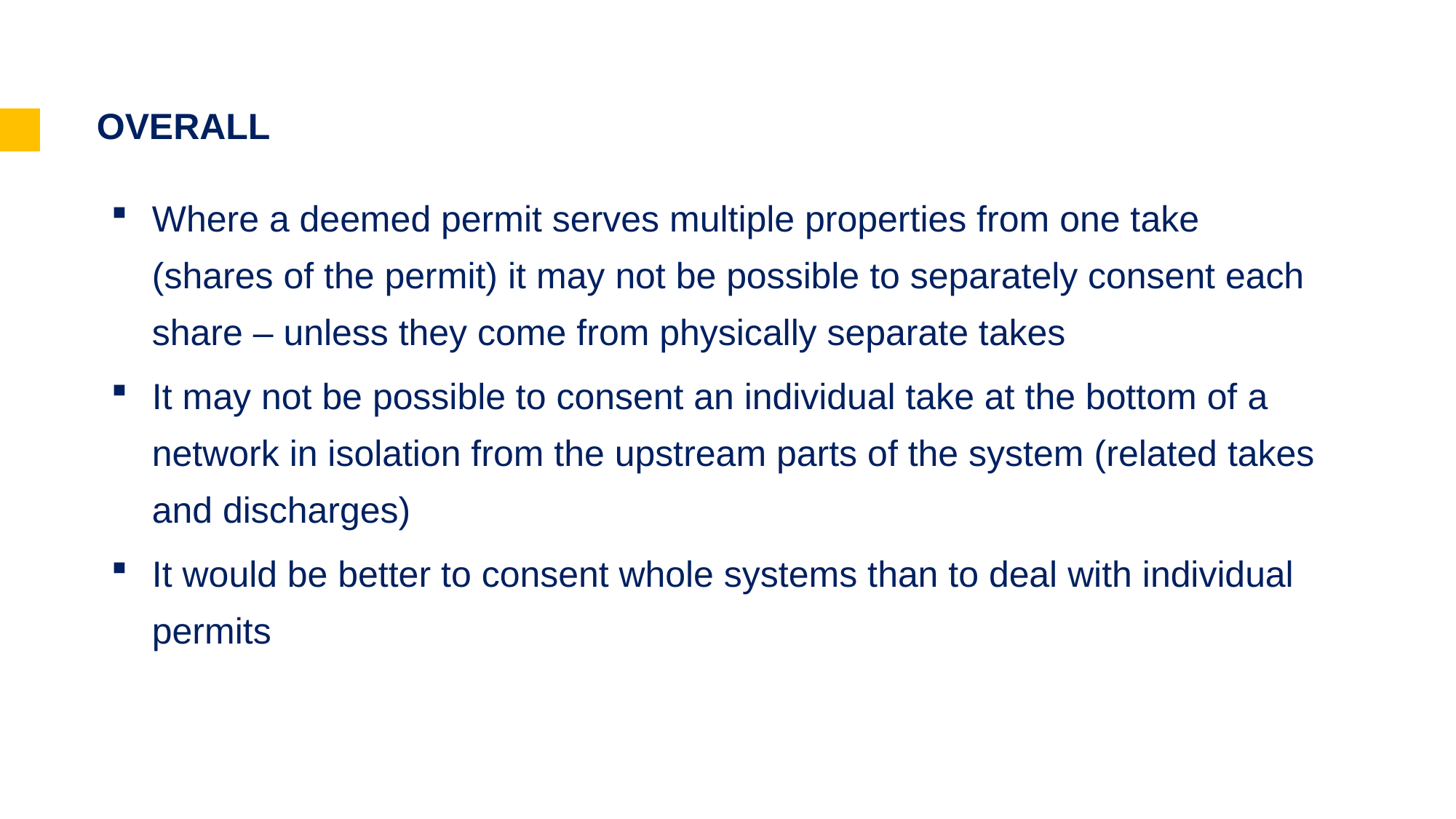

# OVERALL
Where a deemed permit serves multiple properties from one take (shares of the permit) it may not be possible to separately consent each share – unless they come from physically separate takes
It may not be possible to consent an individual take at the bottom of a network in isolation from the upstream parts of the system (related takes and discharges)
It would be better to consent whole systems than to deal with individual permits